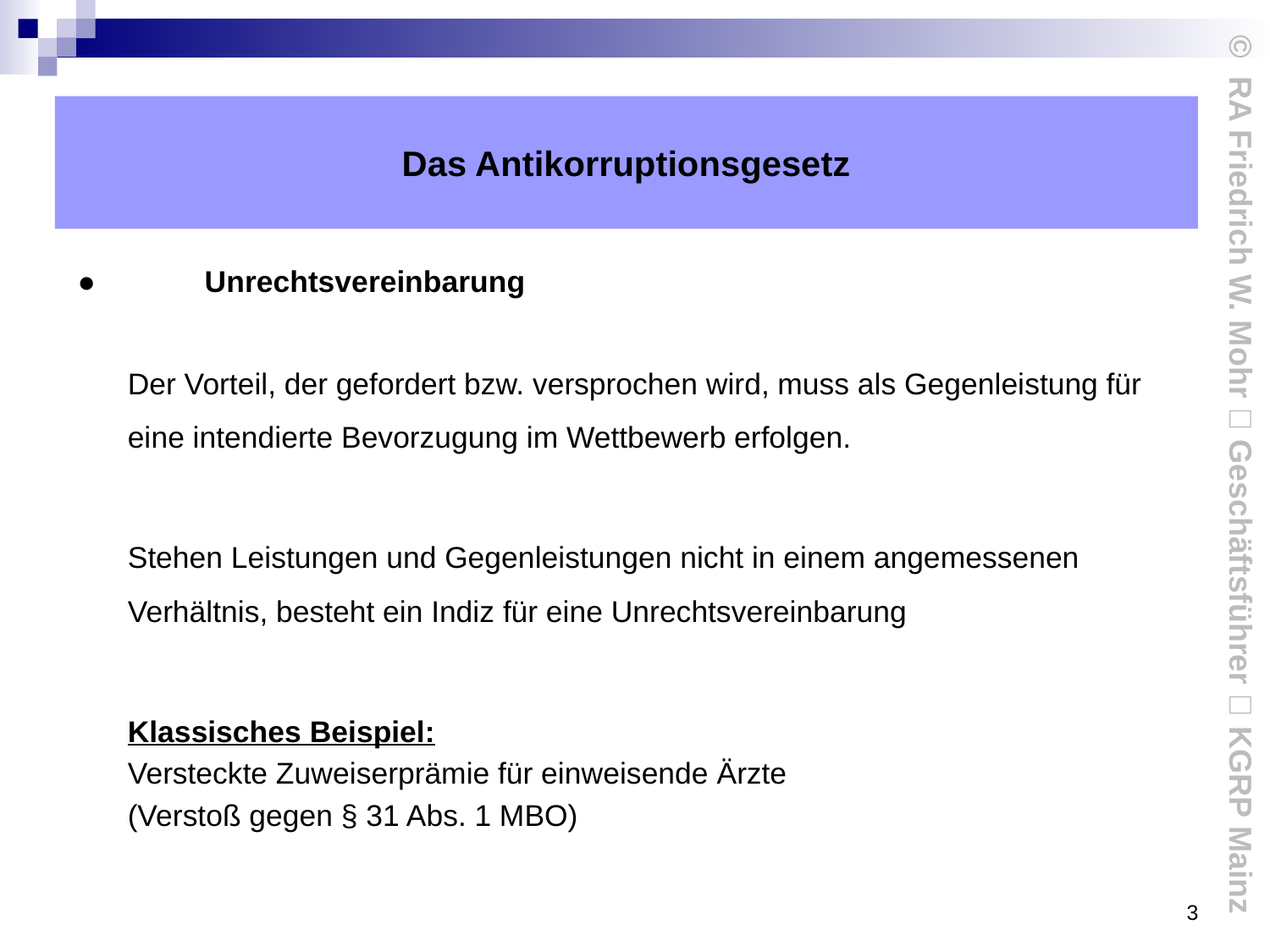

# Das Antikorruptionsgesetz
●	Unrechtsvereinbarung

	Der Vorteil, der gefordert bzw. versprochen wird, muss als Gegenleistung für eine intendierte Bevorzugung im Wettbewerb erfolgen.

	Stehen Leistungen und Gegenleistungen nicht in einem angemessenen Verhältnis, besteht ein Indiz für eine Unrechtsvereinbarung

	Klassisches Beispiel:
	Versteckte Zuweiserprämie für einweisende Ärzte
	(Verstoß gegen § 31 Abs. 1 MBO)
3